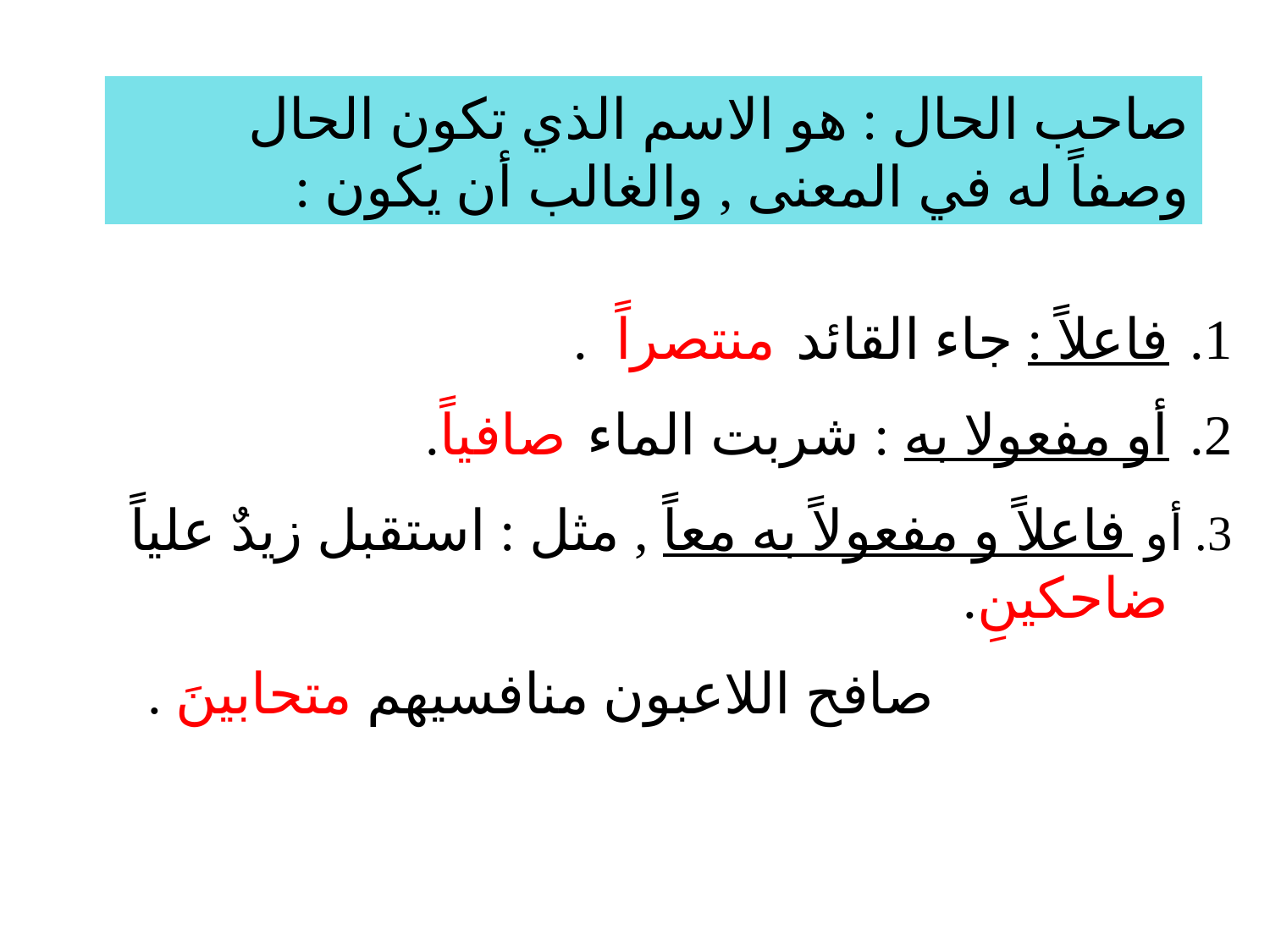

صاحب الحال : هو الاسم الذي تكون الحال وصفاً له في المعنى , والغالب أن يكون :
فاعلاً : جاء القائد منتصراً  .
أو مفعولا به : شربت الماء صافياً.
3. أو فاعلاً و مفعولاً به معاً , مثل : استقبل زيدٌ علياً ضاحكينِ.
                     صافح اللاعبون منافسيهم متحابينَ .